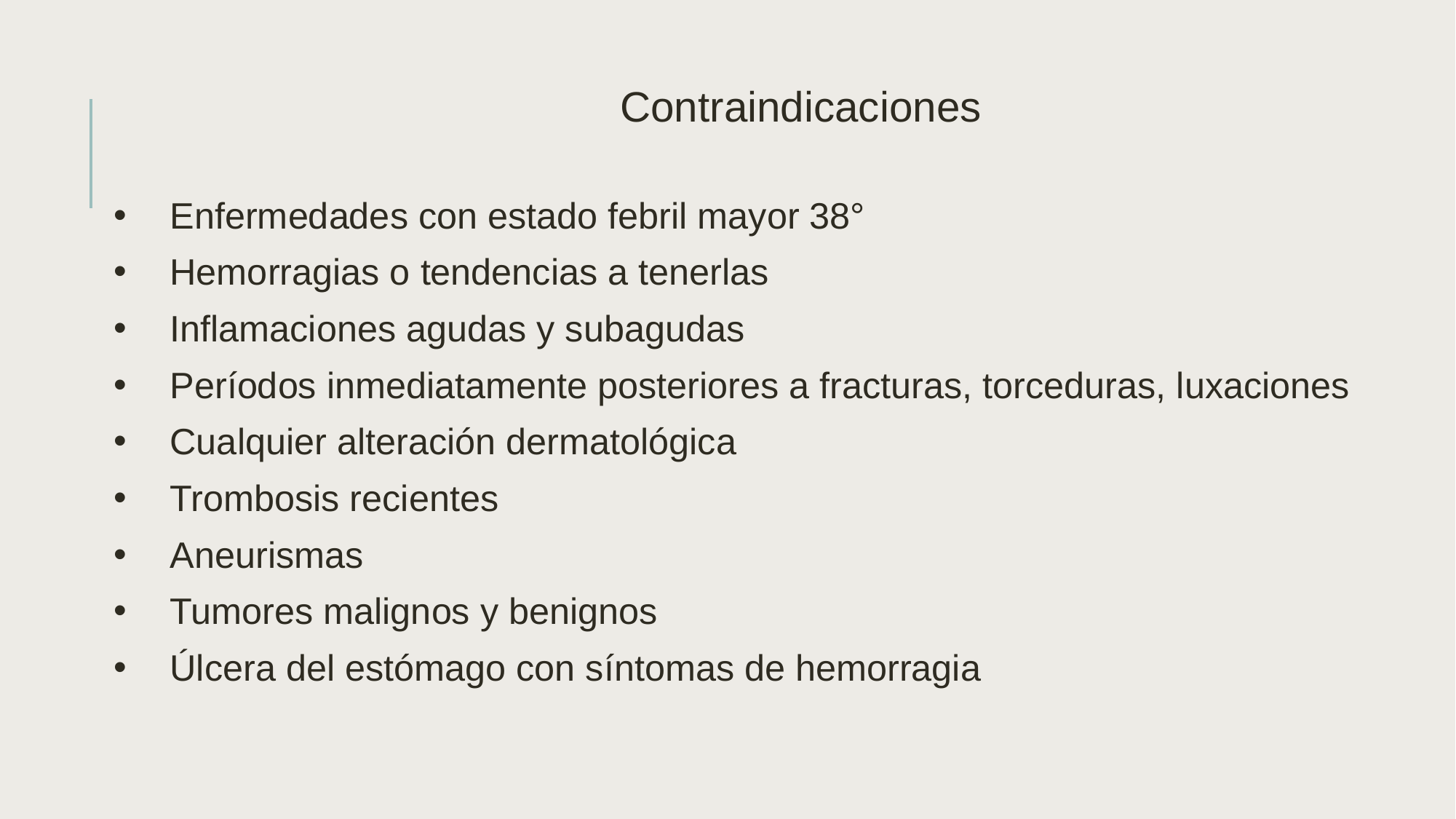

Contraindicaciones

	Enfermedades con estado febril mayor 38°
	Hemorragias o tendencias a tenerlas
	Inflamaciones agudas y subagudas
	Períodos inmediatamente posteriores a fracturas, torceduras, luxaciones
	Cualquier alteración dermatológica
	Trombosis recientes
	Aneurismas
	Tumores malignos y benignos
	Úlcera del estómago con síntomas de hemorragia